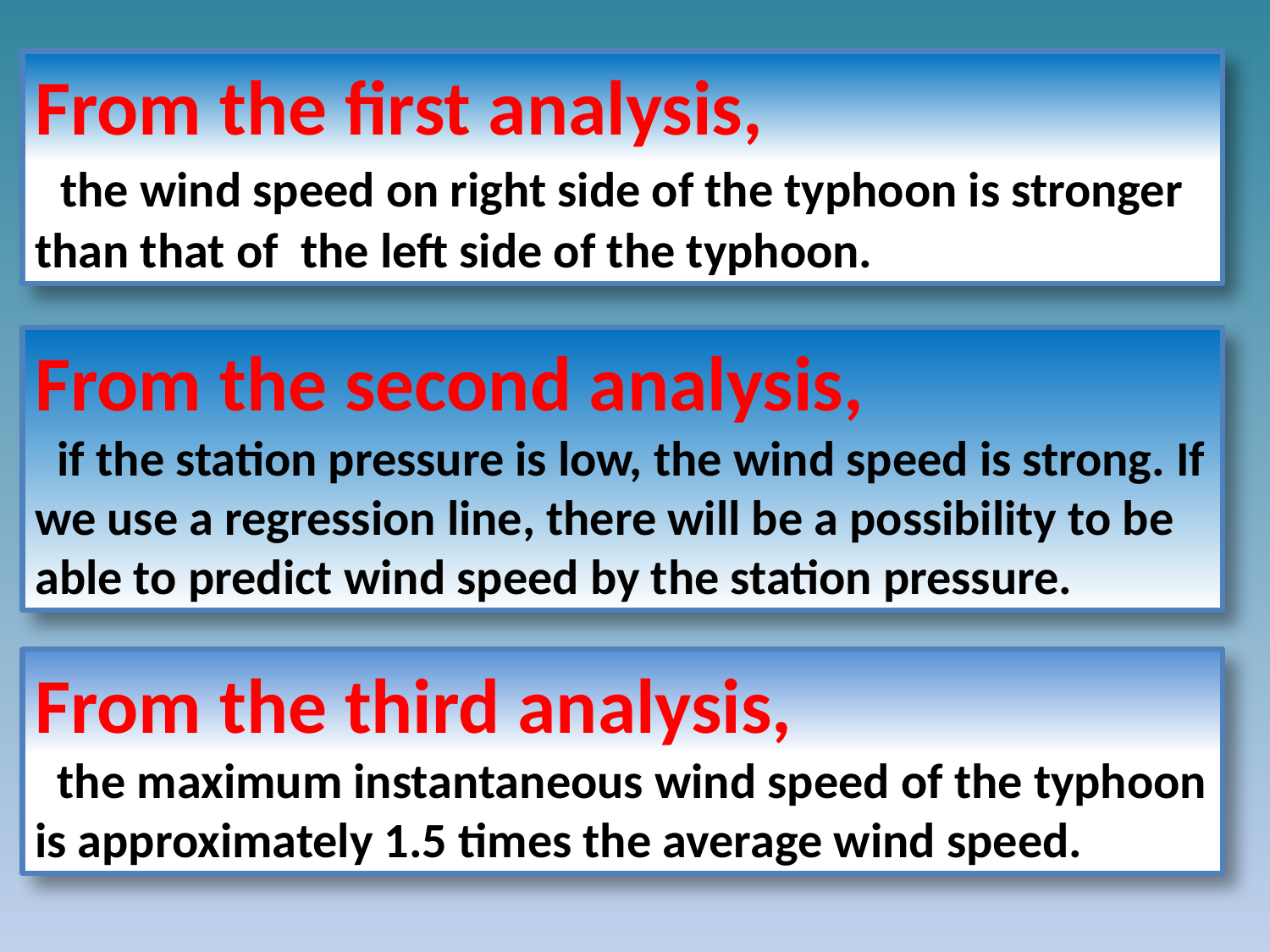

From the first analysis,
  the wind speed on right side of the typhoon is stronger than that of  the left side of the typhoon.
From the second analysis,
  if the station pressure is low, the wind speed is strong. If we use a regression line, there will be a possibility to be able to predict wind speed by the station pressure.
From the third analysis,
  the maximum instantaneous wind speed of the typhoon is approximately 1.5 times the average wind speed.